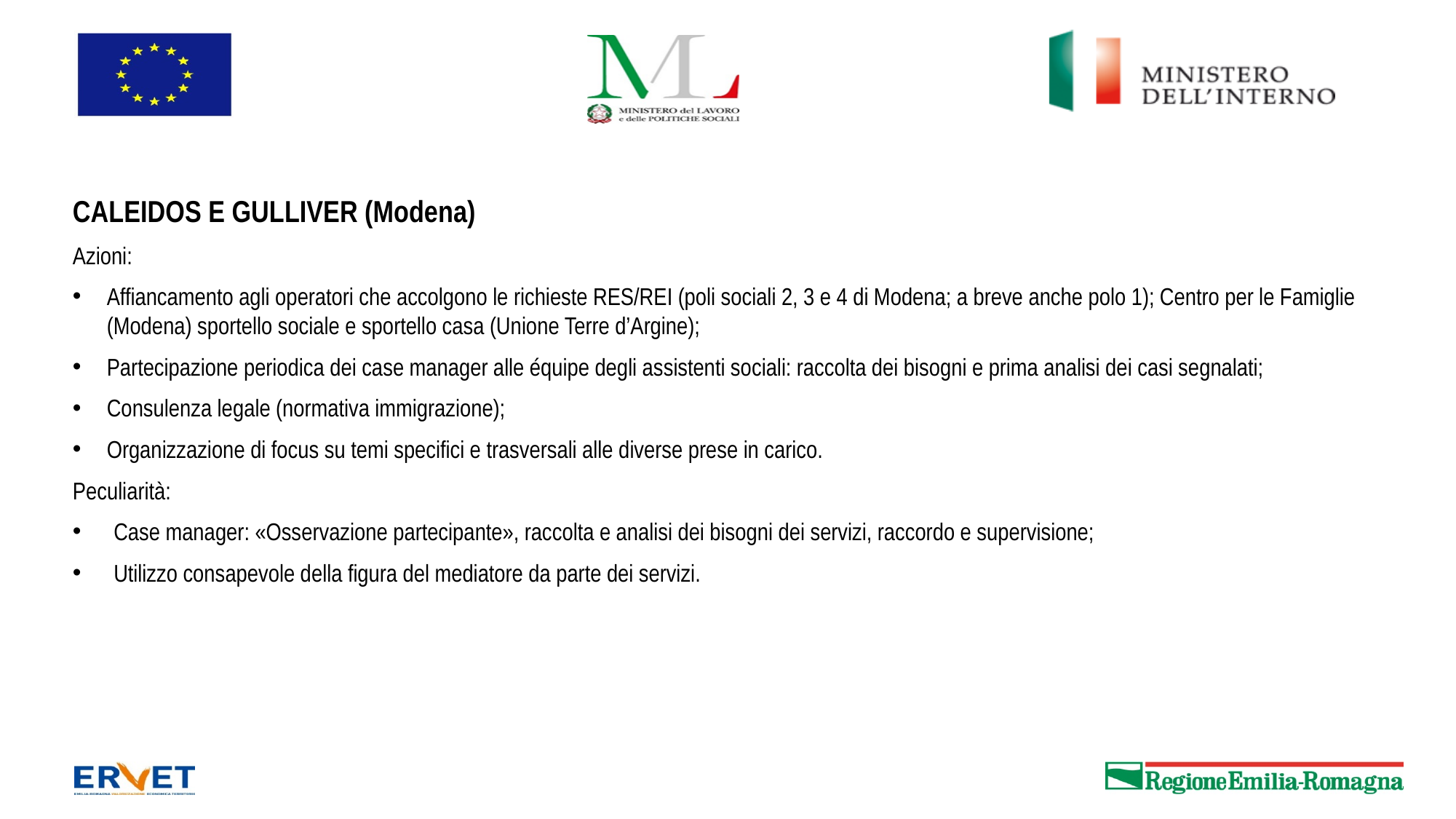

#
CALEIDOS E GULLIVER (Modena)
Azioni:
Affiancamento agli operatori che accolgono le richieste RES/REI (poli sociali 2, 3 e 4 di Modena; a breve anche polo 1); Centro per le Famiglie (Modena) sportello sociale e sportello casa (Unione Terre d’Argine);
Partecipazione periodica dei case manager alle équipe degli assistenti sociali: raccolta dei bisogni e prima analisi dei casi segnalati;
Consulenza legale (normativa immigrazione);
Organizzazione di focus su temi specifici e trasversali alle diverse prese in carico.
Peculiarità:
Case manager: «Osservazione partecipante», raccolta e analisi dei bisogni dei servizi, raccordo e supervisione;
Utilizzo consapevole della figura del mediatore da parte dei servizi.